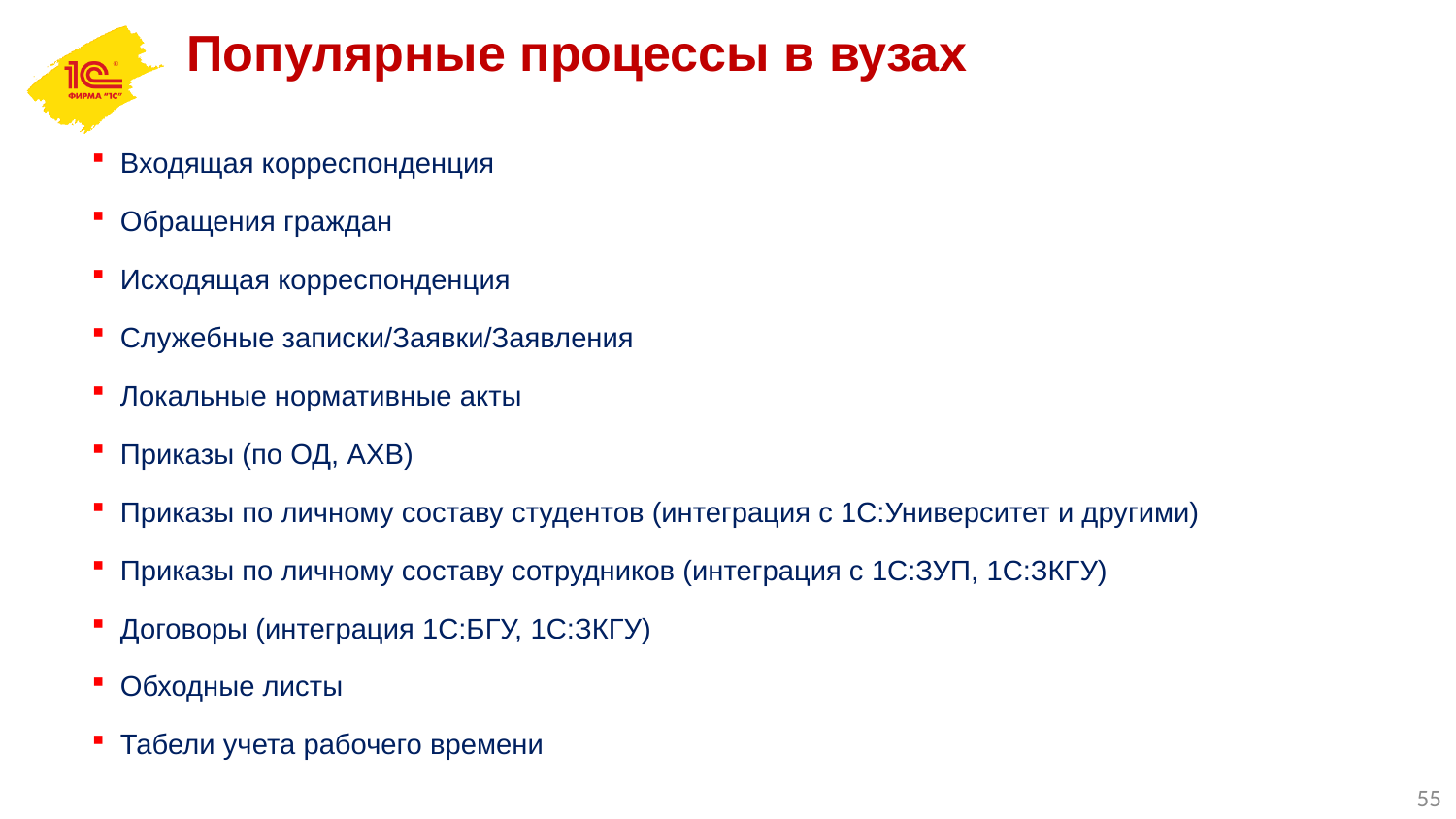

Популярные процессы в вузах
Входящая корреспонденция
Обращения граждан
Исходящая корреспонденция
Служебные записки/Заявки/Заявления
Локальные нормативные акты
Приказы (по ОД, АХВ)
Приказы по личному составу студентов (интеграция с 1С:Университет и другими)
Приказы по личному составу сотрудников (интеграция с 1С:ЗУП, 1С:ЗКГУ)
Договоры (интеграция 1С:БГУ, 1С:ЗКГУ)
Обходные листы
Табели учета рабочего времени

55